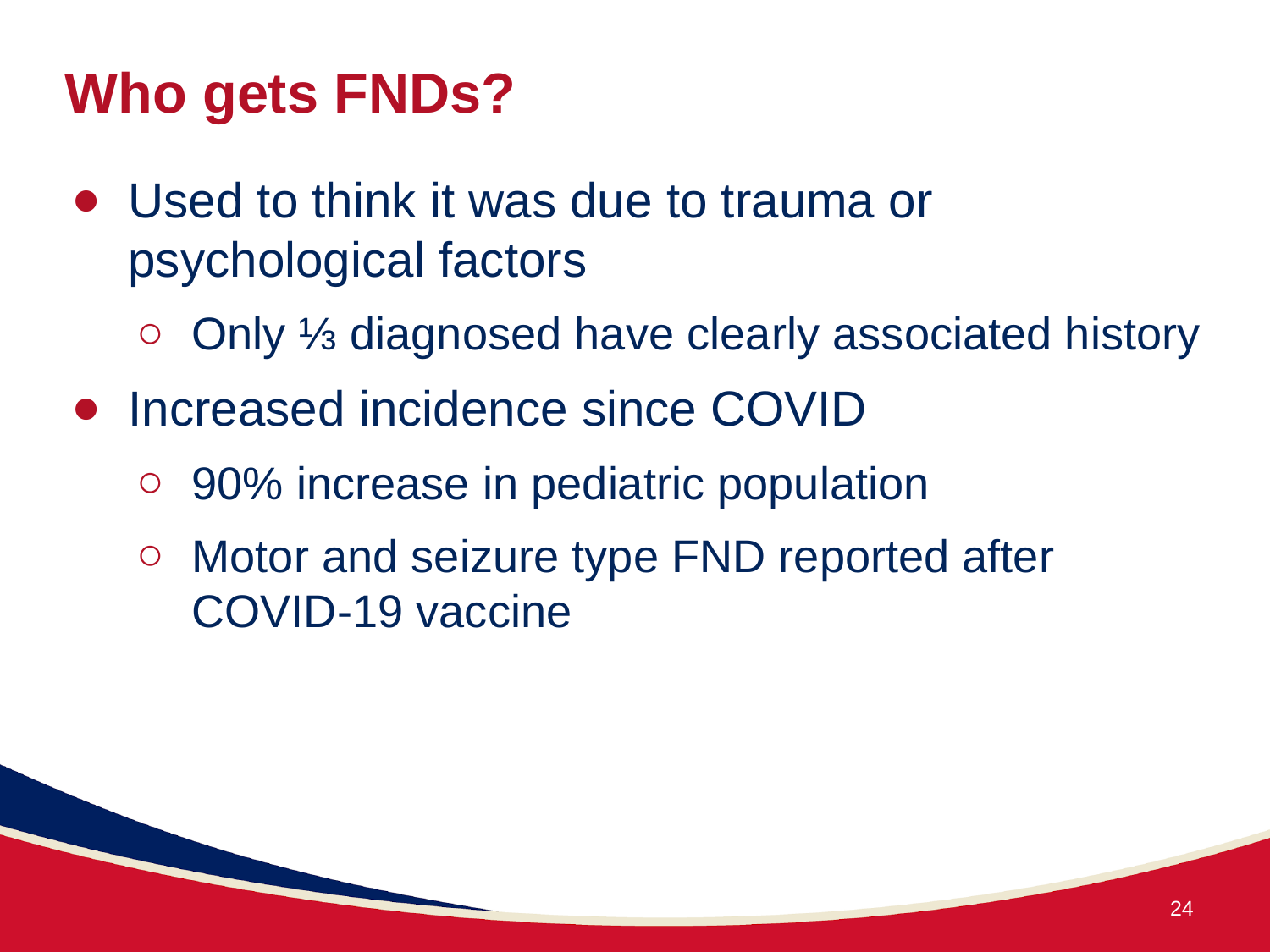

# Who gets FNDs?
Used to think it was due to trauma or psychological factors
Only ⅓ diagnosed have clearly associated history
Increased incidence since COVID
90% increase in pediatric population
Motor and seizure type FND reported after COVID-19 vaccine
24